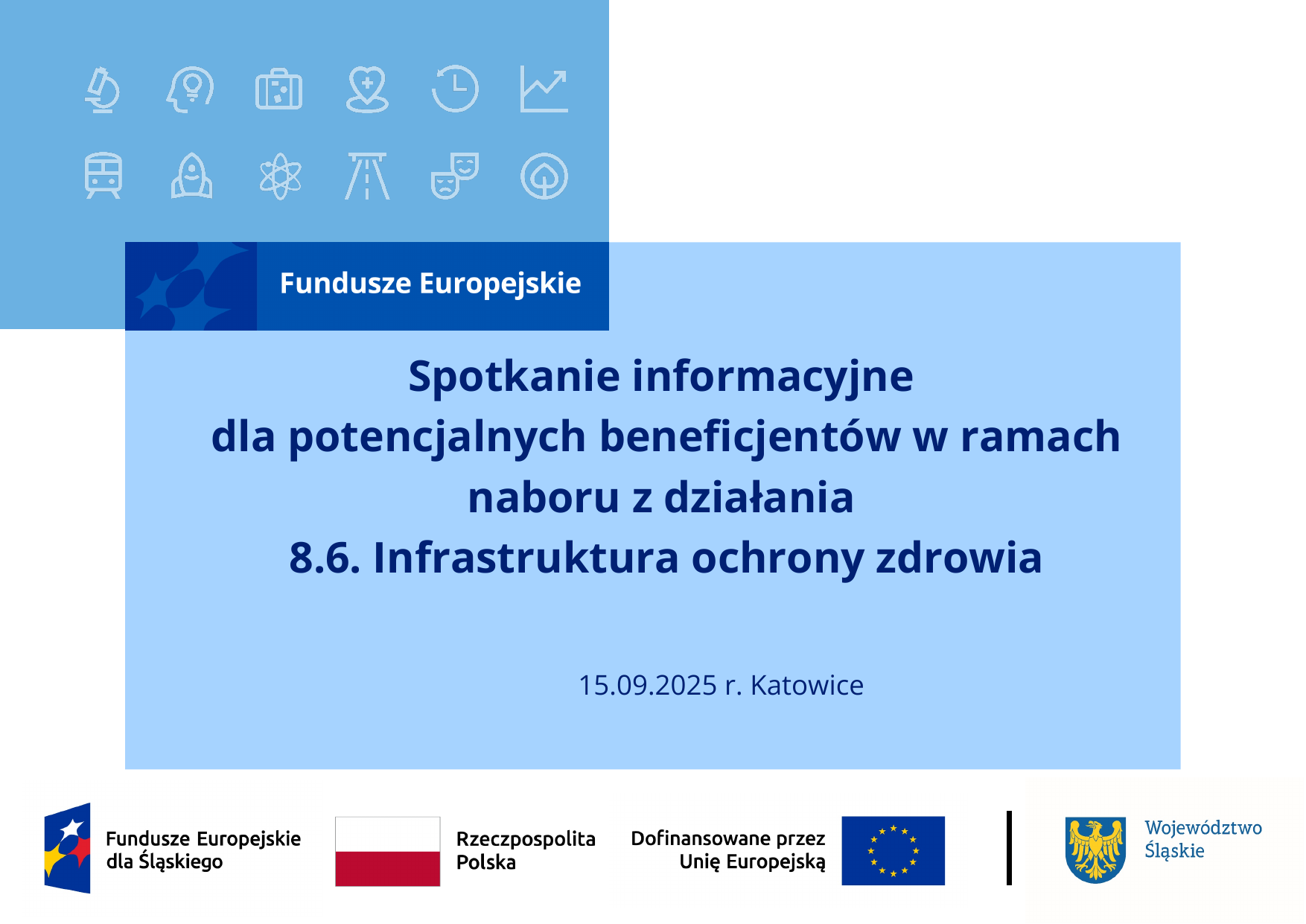

# Spotkanie informacyjne dla potencjalnych beneficjentów w ramach naboru z działania 8.6. Infrastruktura ochrony zdrowia 15.09.2025 r. Katowice